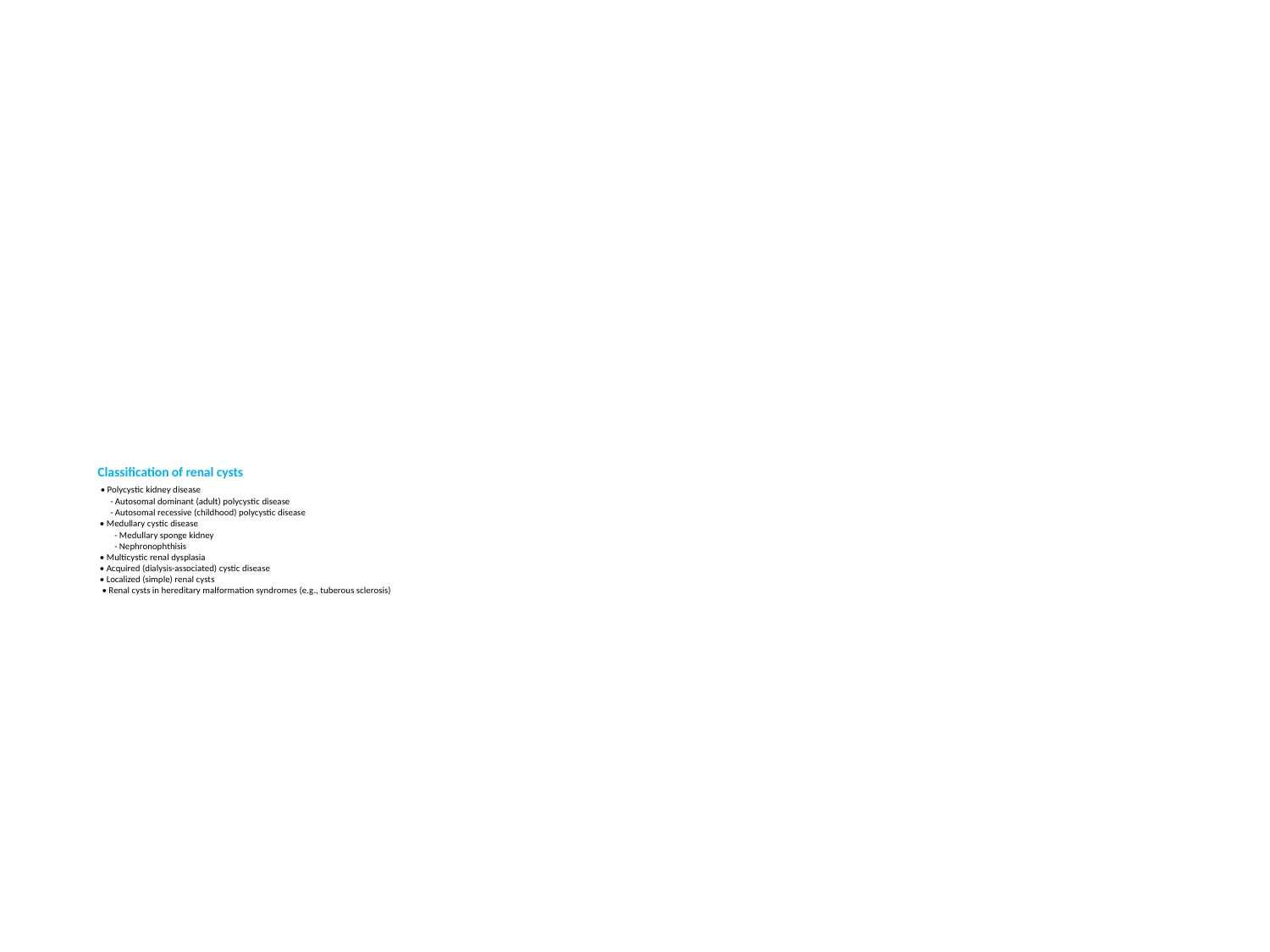

# Classification of renal cysts • Polycystic kidney disease - Autosomal dominant (adult) polycystic disease - Autosomal recessive (childhood) polycystic disease • Medullary cystic disease - Medullary sponge kidney - Nephronophthisis • Multicystic renal dysplasia • Acquired (dialysis-associated) cystic disease • Localized (simple) renal cysts • Renal cysts in hereditary malformation syndromes (e.g., tuberous sclerosis)